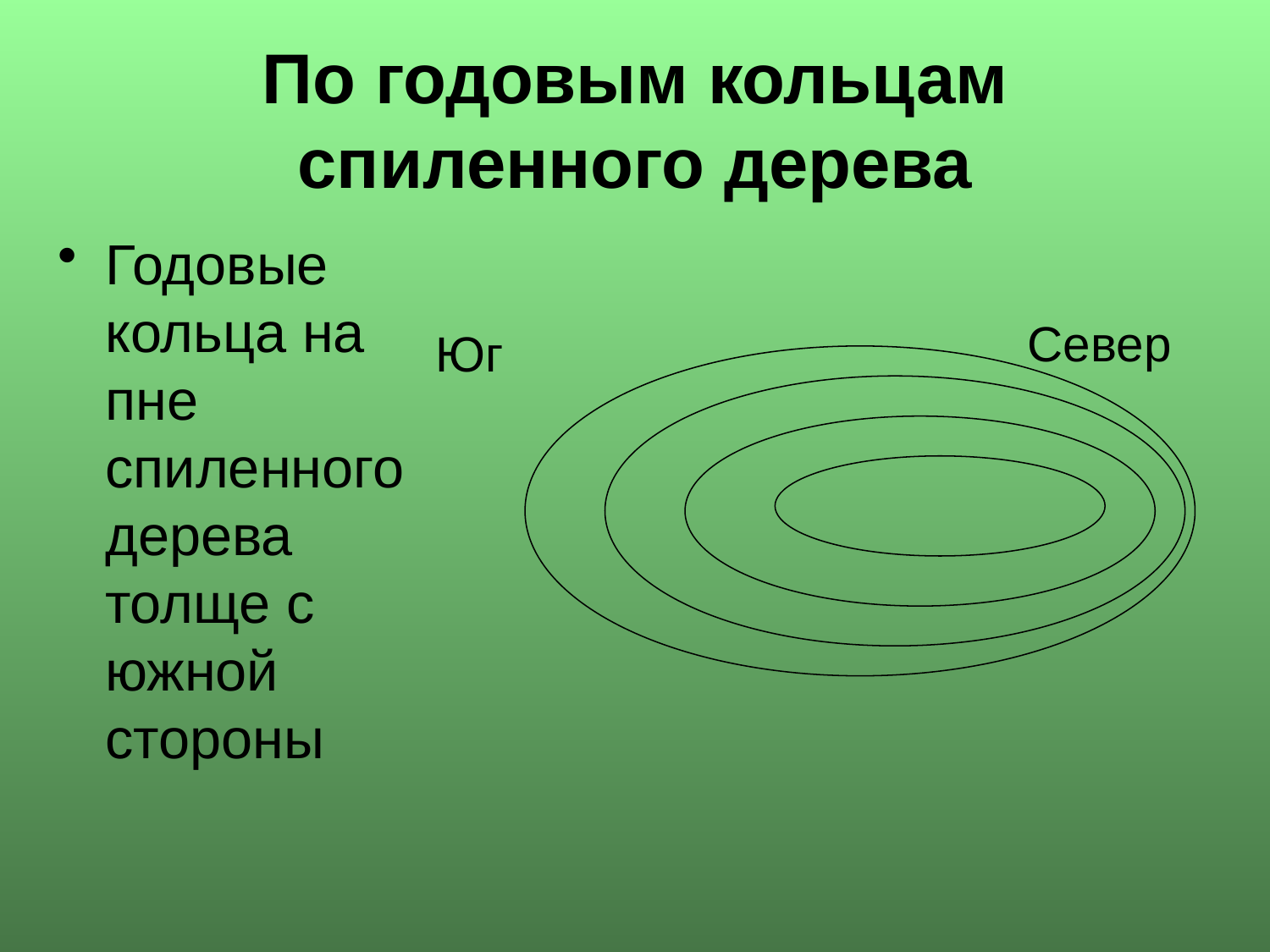

# По годовым кольцам спиленного дерева
Годовые кольца на пне спиленного дерева толще с южной стороны
Север
Юг